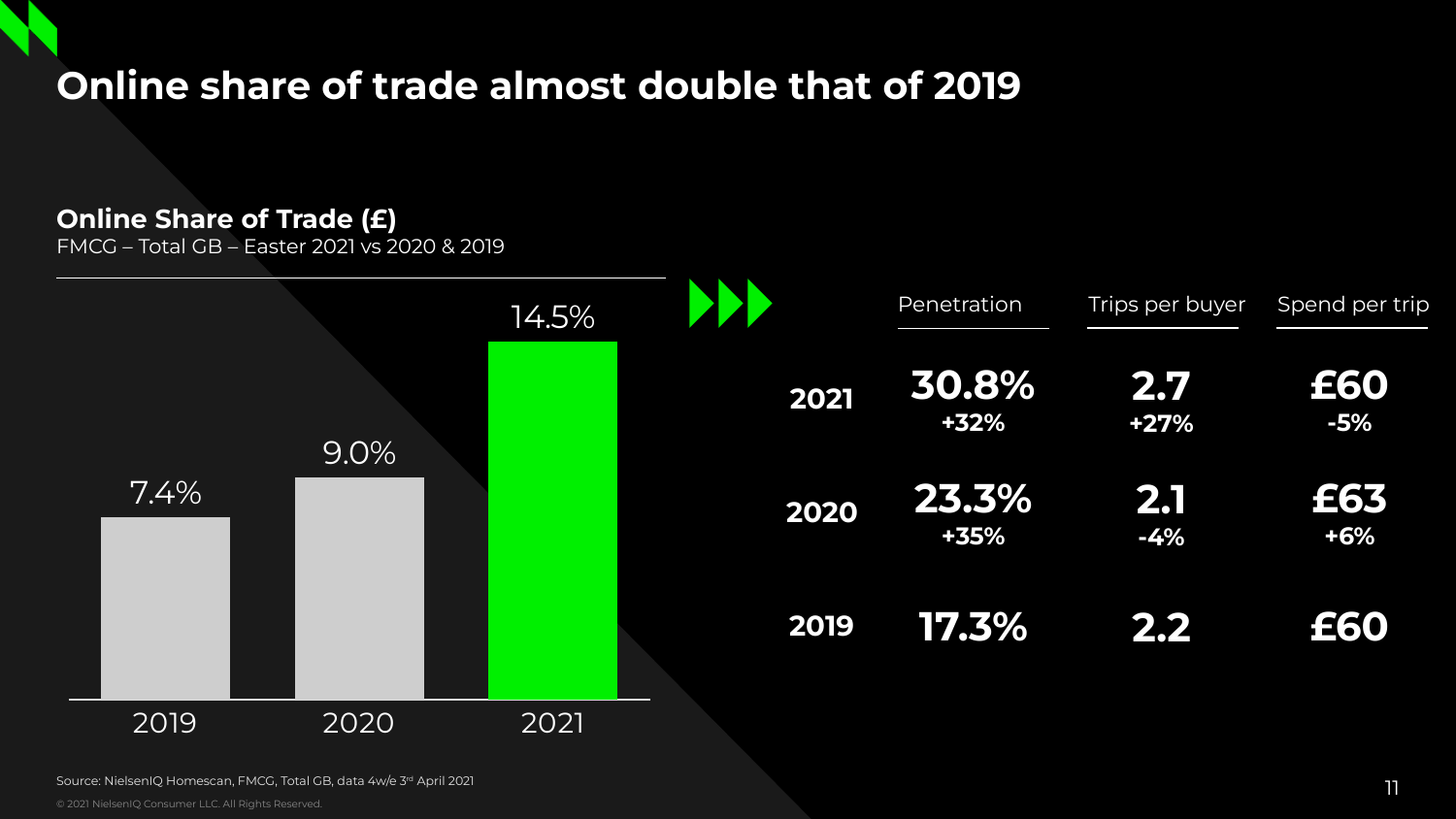

# Online share of trade almost double that of 2019
Online Share of Trade (£)
FMCG – Total GB – Easter 2021 vs 2020 & 2019

Penetration
Trips per buyer
Spend per trip

### Chart

| Category | Series 1 |
|---|---|
| 2019 | 0.074 |
| 2020 | 0.09 |
| 2021 | 0.145 |
30.8%
+32%
£60
-5%
2.7
+27%
2021
23.3%
+35%
£63
+6%
2.1
-4%
2020
17.3%
£60
2.2
2019
Source: NielsenIQ Homescan, FMCG, Total GB, data 4w/e 3rd April 2021